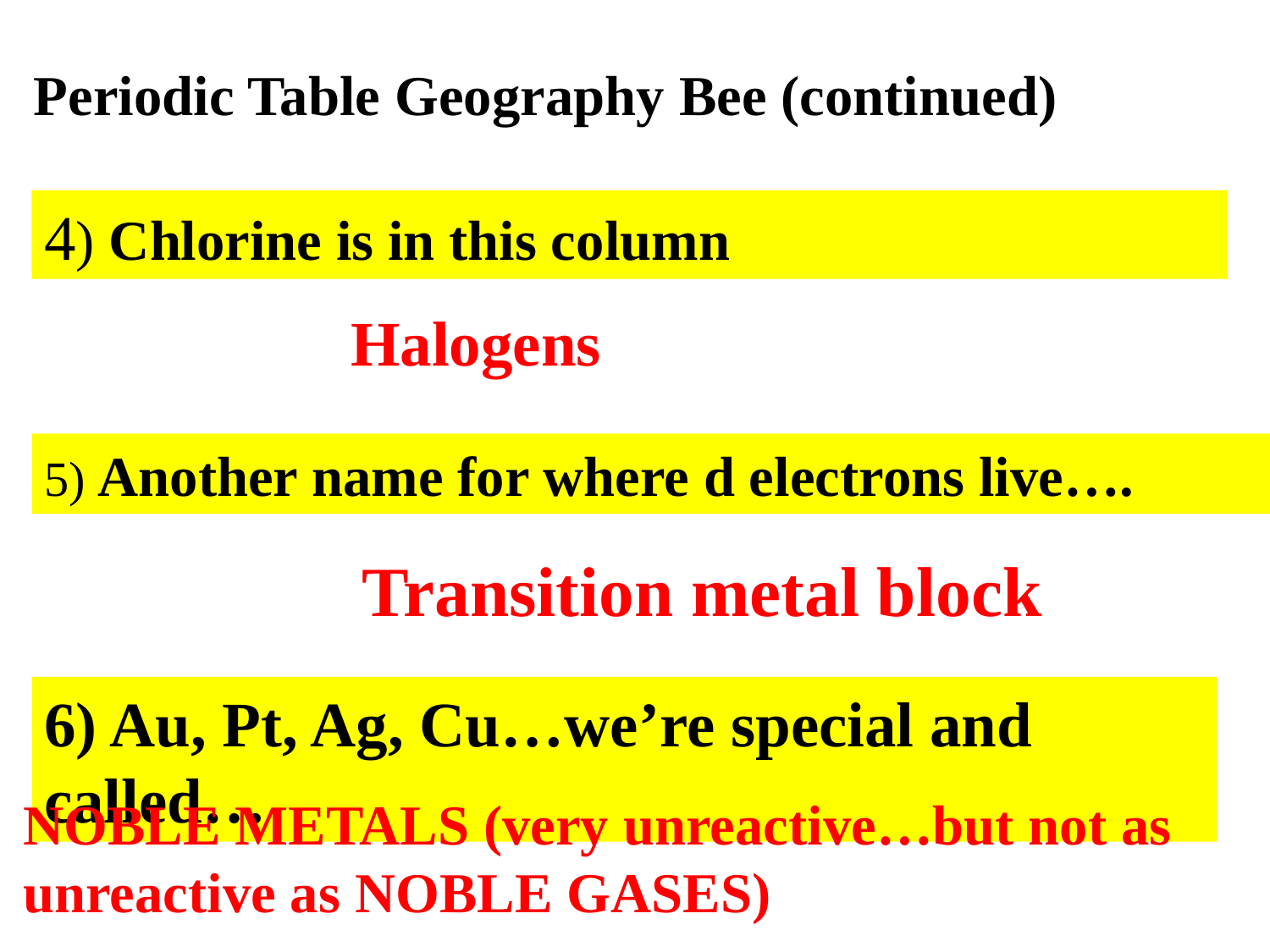

Periodic Table Geography Bee (continued)
4) Chlorine is in this column
Halogens
5) Another name for where d electrons live….
Transition metal block
6) Au, Pt, Ag, Cu…we’re special and called…
NOBLE METALS (very unreactive…but not as unreactive as NOBLE GASES)